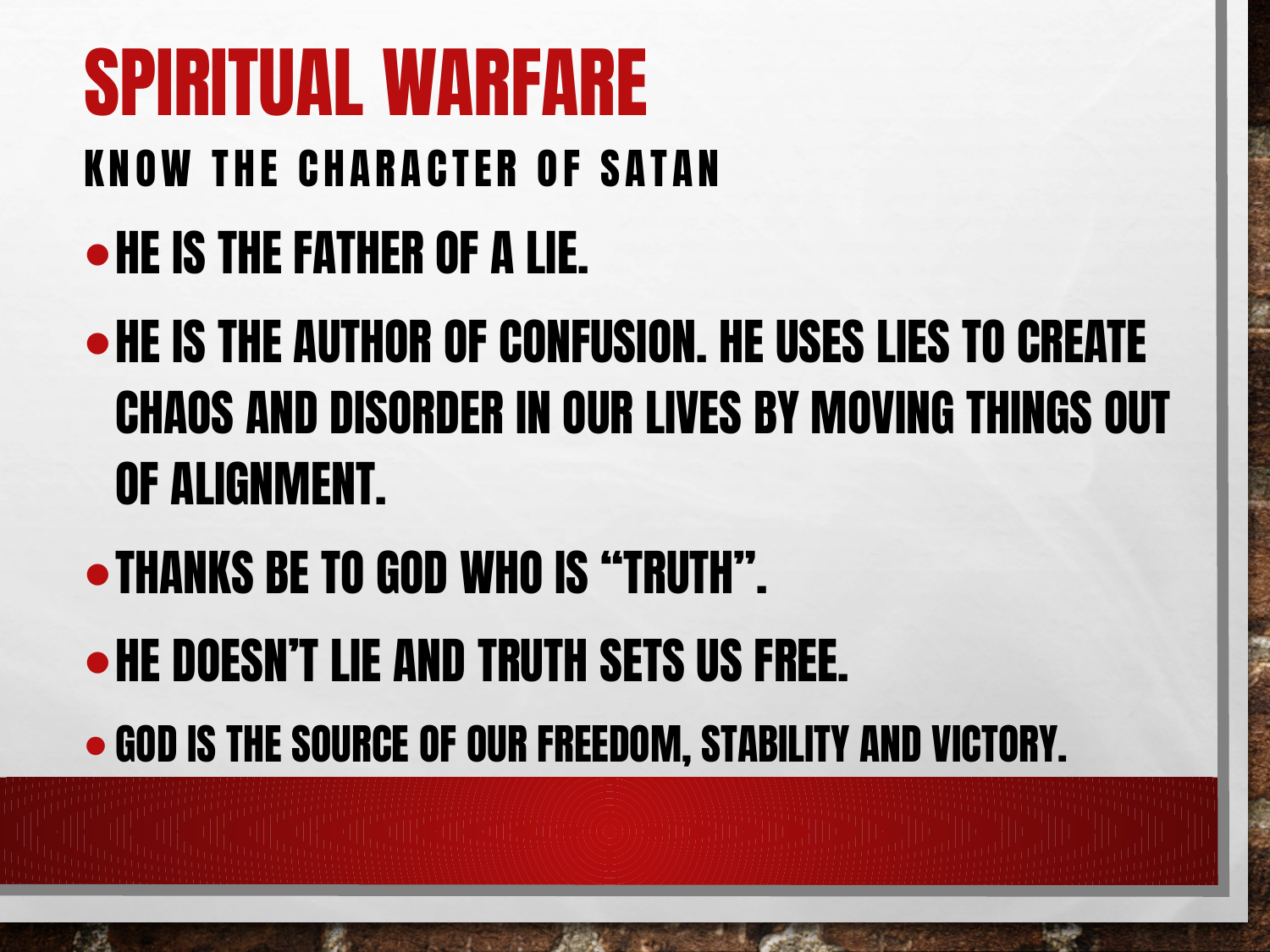

# Spiritual Warfare
Know the character of Satan
He is the Father of a lie.
He is the author of confusion. He uses lies to create chaos and disorder in our lives by moving things out of alignment.
Thanks be to God who is “Truth”.
He doesn’t lie and truth sets us free.
God is the source of our freedom, stability and victory.